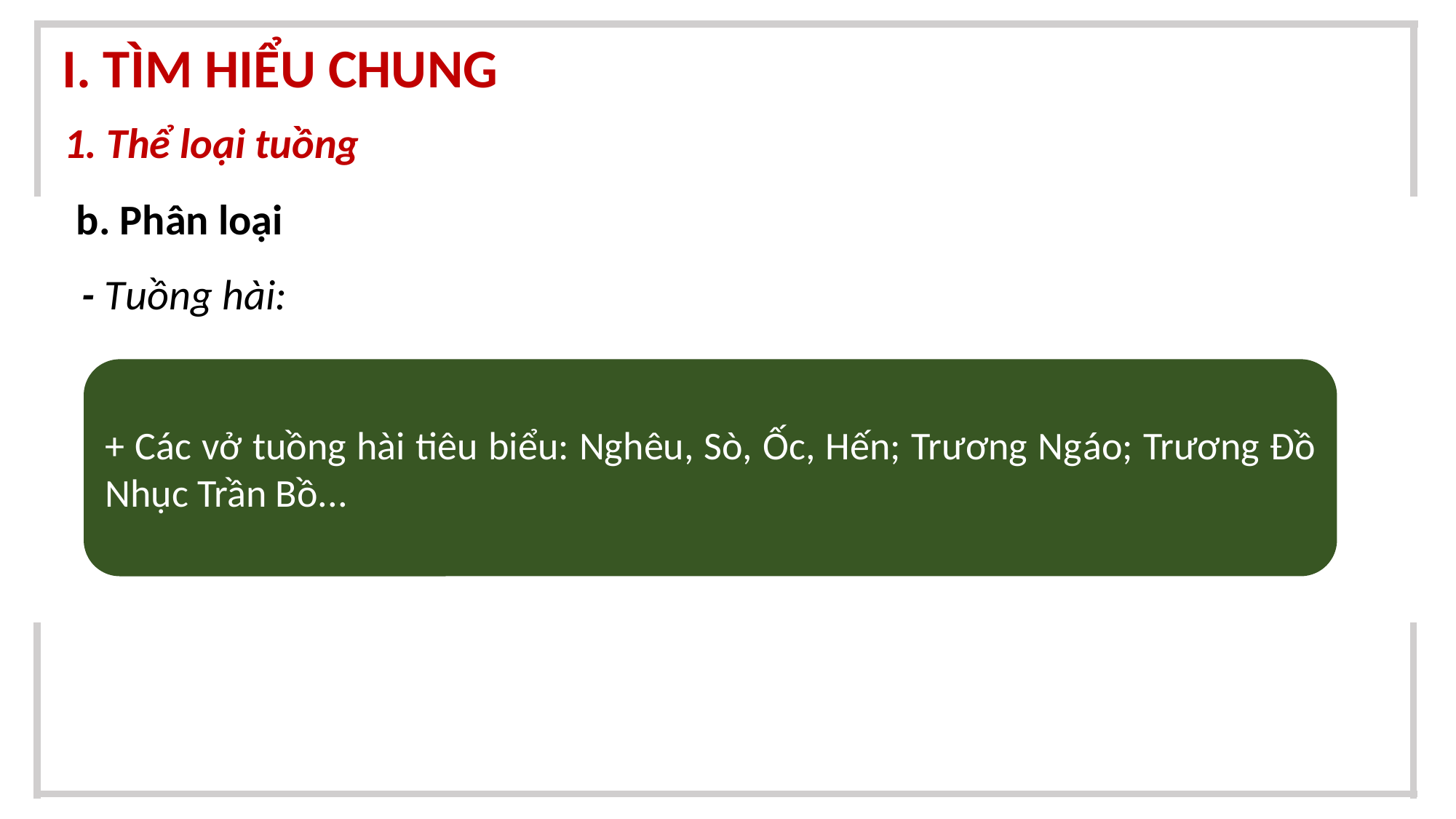

I. TÌM HIỂU CHUNG
1. Thể loại tuồng
b. Phân loại
- Tuồng hài:

+ Các vở tuồng hài tiêu biểu: Nghêu, Sò, Ốc, Hến; Trương Ngáo; Trương Đồ Nhục Trần Bồ...